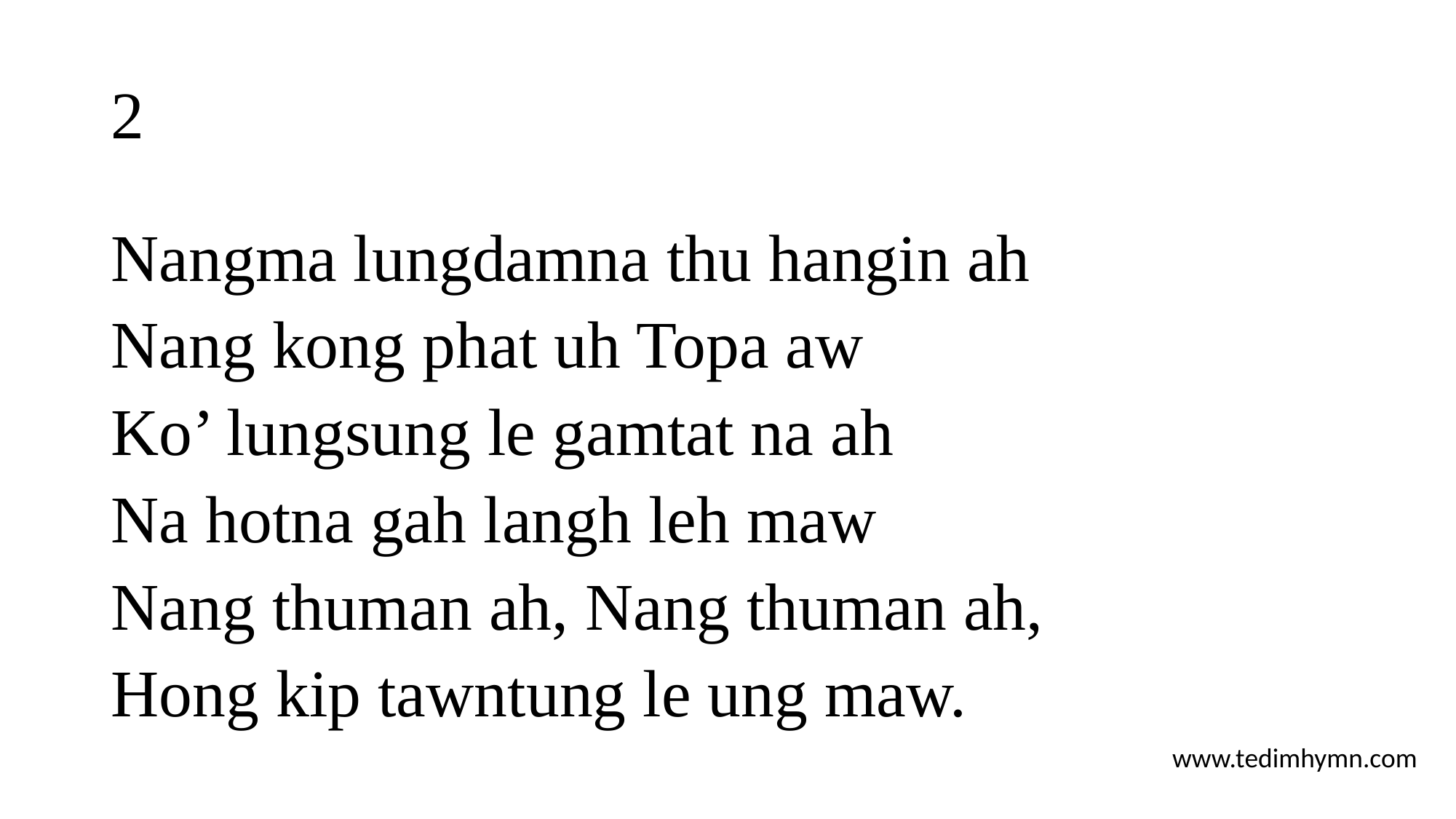

# 2
Nangma lungdamna thu hangin ah
Nang kong phat uh Topa aw
Ko’ lungsung le gamtat na ah
Na hotna gah langh leh maw
Nang thuman ah, Nang thuman ah,
Hong kip tawntung le ung maw.

www.tedimhymn.com